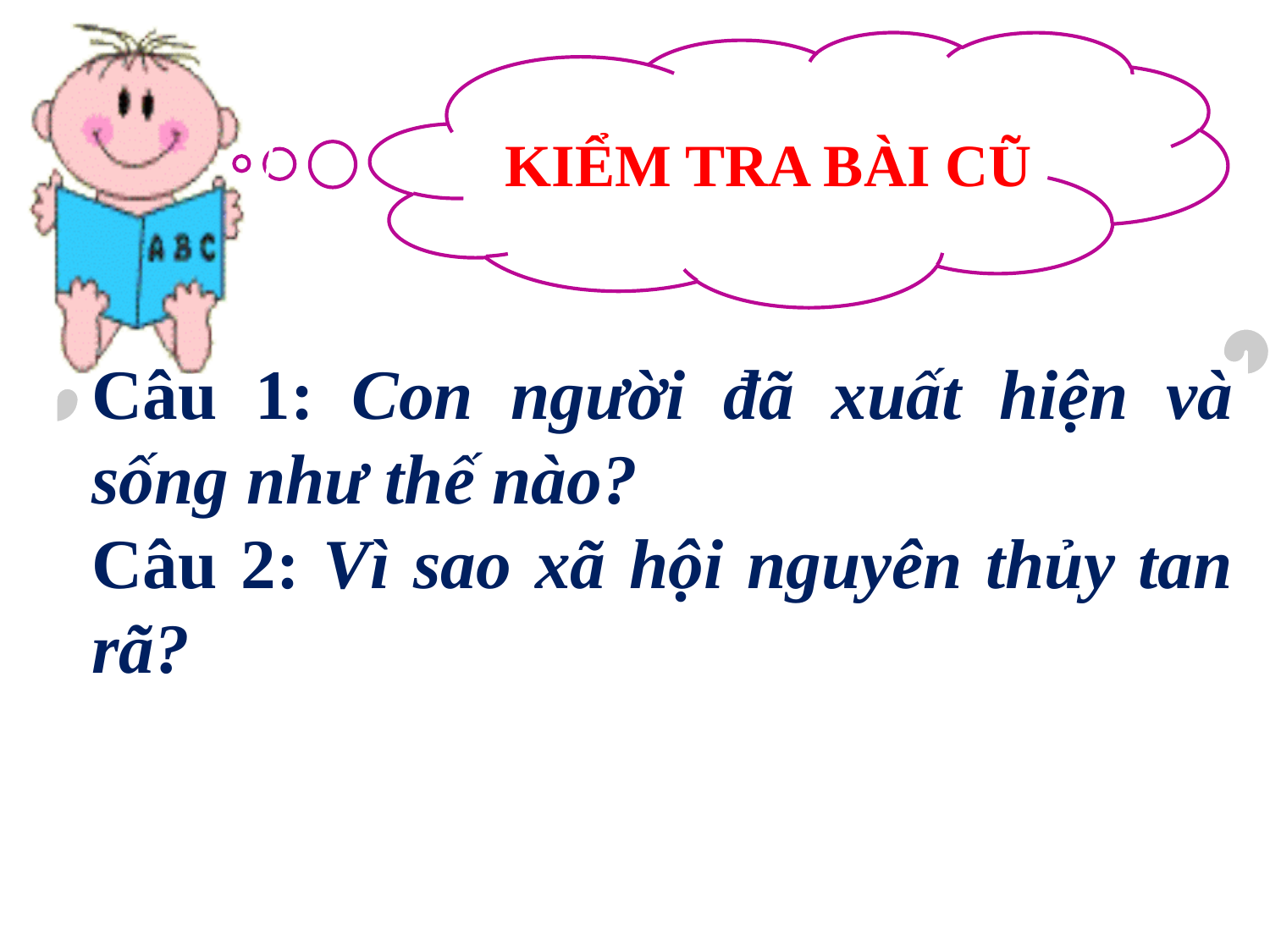

KIỂM TRA BÀI CŨ
Câu 1: Con người đã xuất hiện và sống như thế nào?
Câu 2: Vì sao xã hội nguyên thủy tan rã?